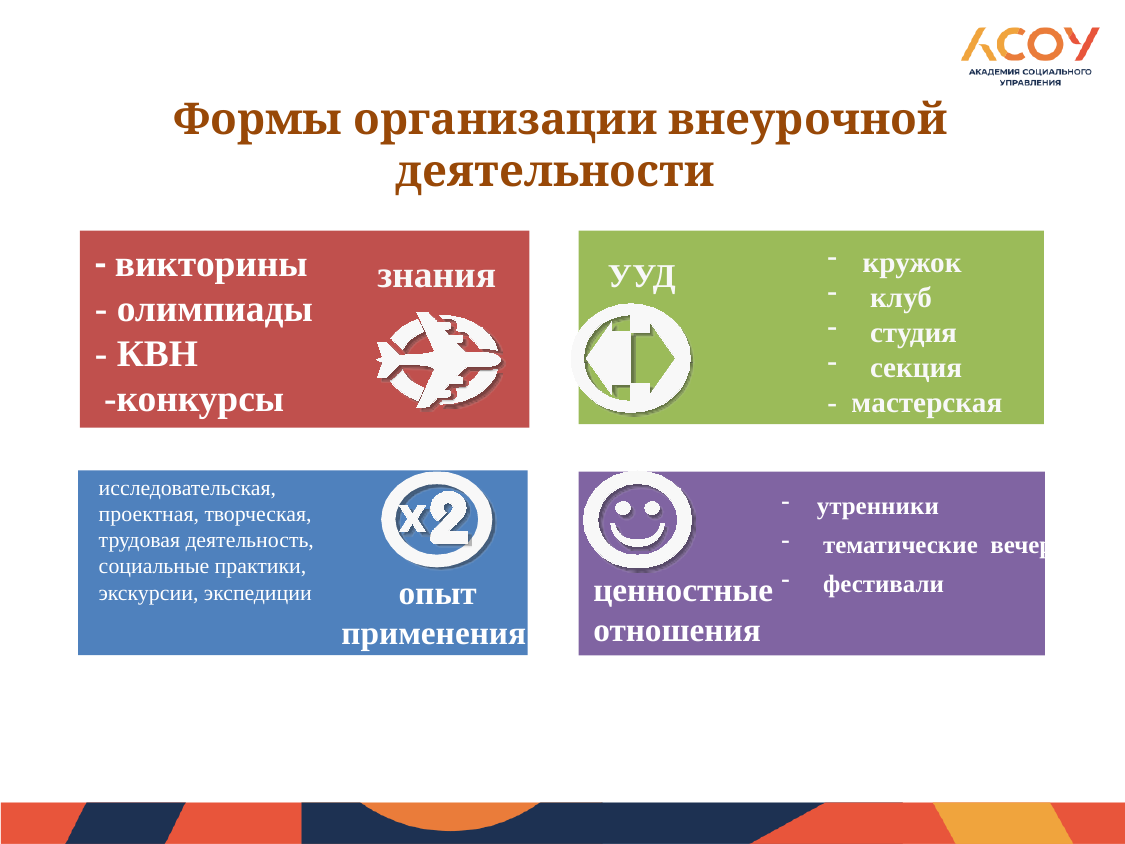

# Формы организации внеурочной деятельности
- викторины
- олимпиады
- КВН
 -конкурсы

кружок
 клуб
 студия
 секция
-  мастерская
знания
УУД

исследовательская, проектная, творческая, трудовая деятельность, социальные практики, экскурсии, экспедиции

ценностные
отношения

утренники
 тематические  вечера
 фестивали
 опыт применения